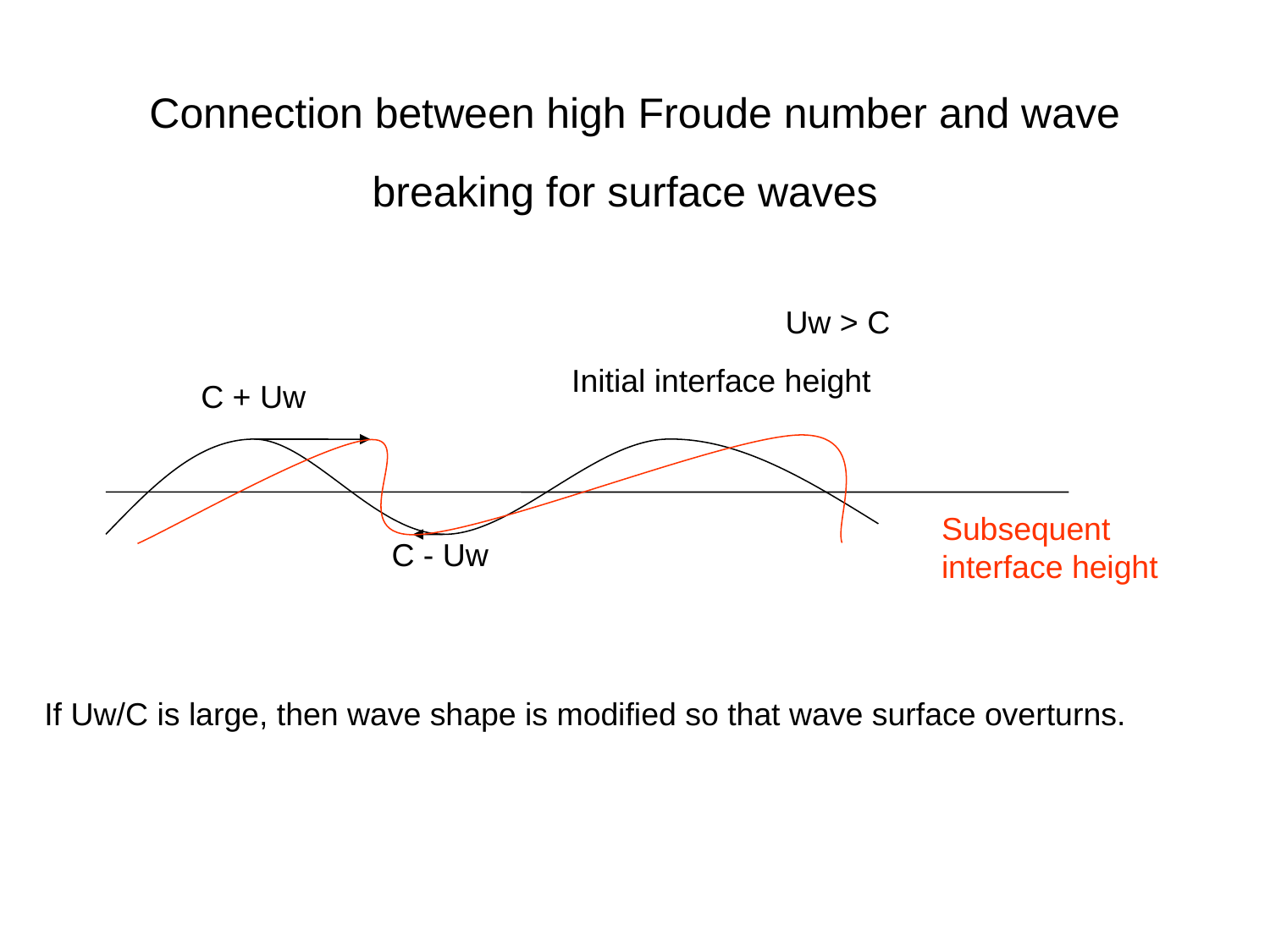

# Connection between high Froude number and wave breaking for surface waves
Uw > C
Initial interface height
C + Uw

C - Uw

Subsequent interface height
If Uw/C is large, then wave shape is modified so that wave surface overturns.